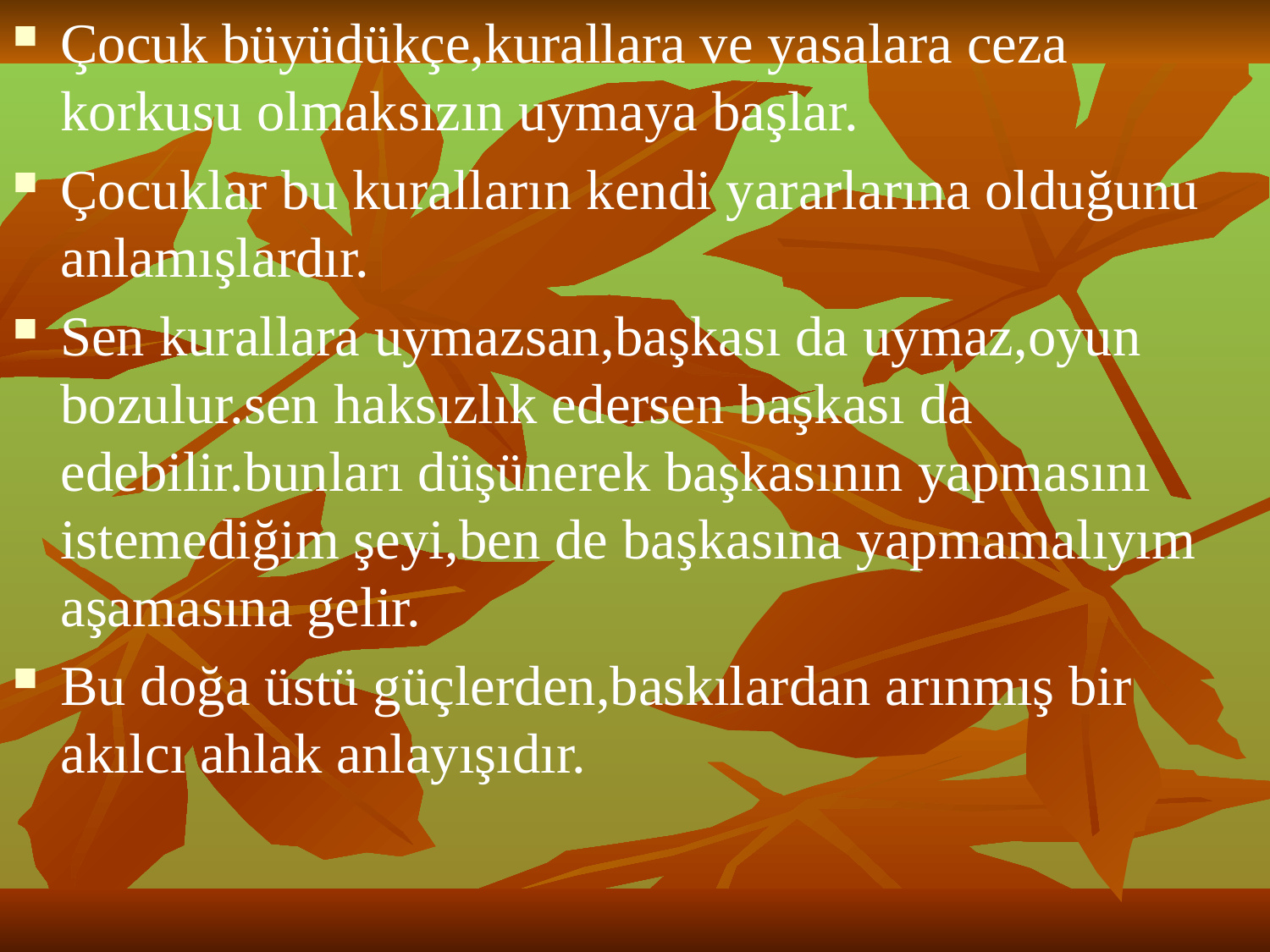

Çocuk büyüdükçe,kurallara ve yasalara ceza korkusu olmaksızın uymaya başlar.
Çocuklar bu kuralların kendi yararlarına olduğunu anlamışlardır.
Sen kurallara uymazsan,başkası da uymaz,oyun bozulur.sen haksızlık edersen başkası da edebilir.bunları düşünerek başkasının yapmasını istemediğim şeyi,ben de başkasına yapmamalıyım aşamasına gelir.
Bu doğa üstü güçlerden,baskılardan arınmış bir akılcı ahlak anlayışıdır.